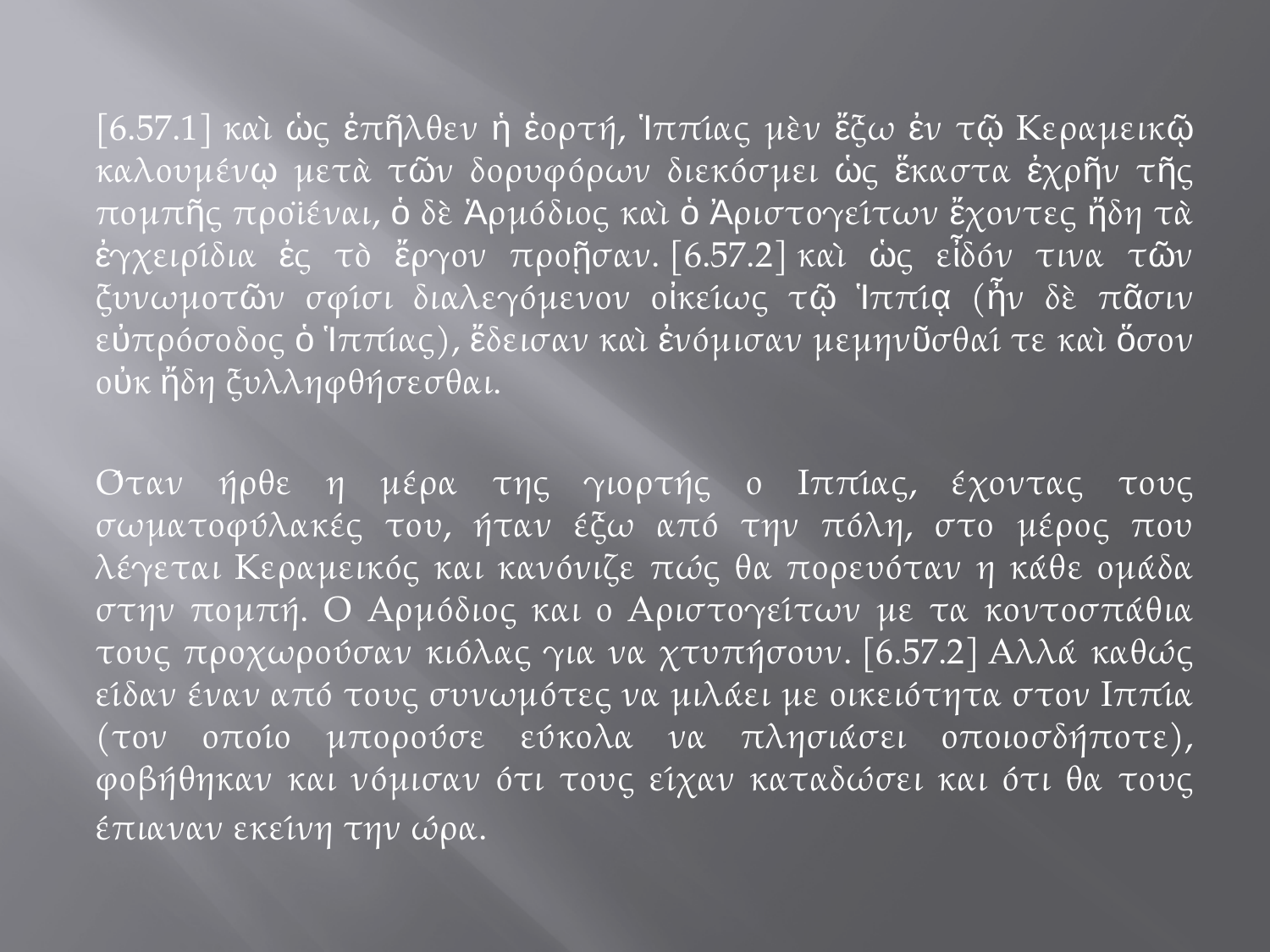

[6.57.1] καὶ ὡς ἐπῆλθεν ἡ ἑορτή, Ἱππίας μὲν ἔξω ἐν τῷ Κεραμεικῷ καλουμένῳ μετὰ τῶν δορυφόρων διεκόσμει ὡς ἕκαστα ἐχρῆν τῆς πομπῆς προϊέναι, ὁ δὲ Ἁρμόδιος καὶ ὁ Ἀριστογείτων ἔχοντες ἤδη τὰ ἐγχειρίδια ἐς τὸ ἔργον προῇσαν. [6.57.2] καὶ ὡς εἶδόν τινα τῶν ξυνωμοτῶν σφίσι διαλεγόμενον οἰκείως τῷ Ἱππίᾳ (ἦν δὲ πᾶσιν εὐπρόσοδος ὁ Ἱππίας), ἔδεισαν καὶ ἐνόμισαν μεμηνῦσθαί τε καὶ ὅσον οὐκ ἤδη ξυλληφθήσεσθαι.

Όταν ήρθε η μέρα της γιορτής ο Ιππίας, έχοντας τους σωματοφύλακές του, ήταν έξω από την πόλη, στο μέρος που λέγεται Κεραμεικός και κανόνιζε πώς θα πορευόταν η κάθε ομάδα στην πομπή. Ο Αρμόδιος και ο Αριστογείτων με τα κοντοσπάθια τους προχωρούσαν κιόλας για να χτυπήσουν. [6.57.2] Αλλά καθώς είδαν έναν από τους συνωμότες να μιλάει με οικειότητα στον Ιππία (τον οποίο μπορούσε εύκολα να πλησιάσει οποιοσδήποτε), φοβήθηκαν και νόμισαν ότι τους είχαν καταδώσει και ότι θα τους έπιαναν εκείνη την ώρα.
#